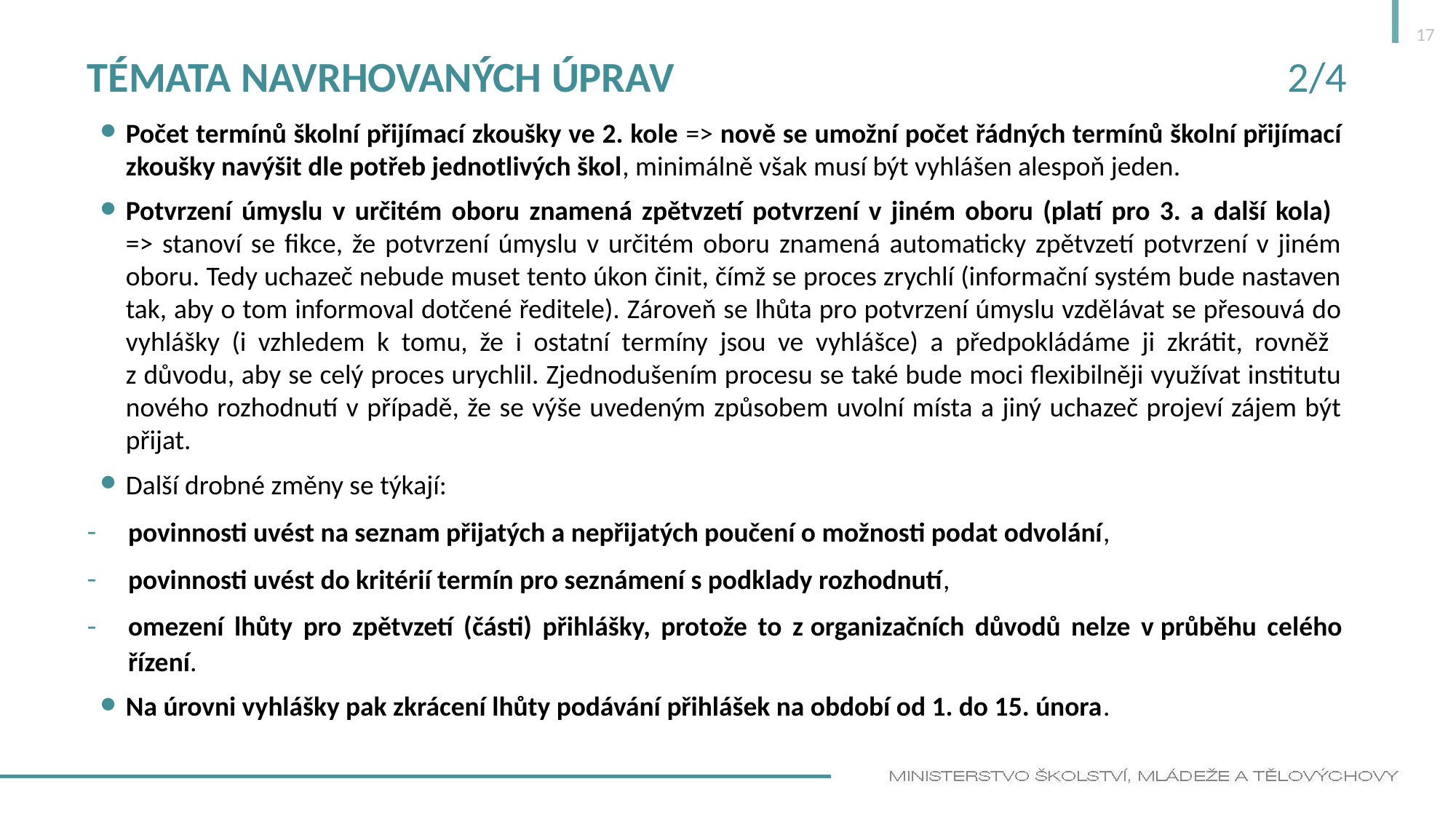

17
# Témata navrhovaných úprav 						2/4
Počet termínů školní přijímací zkoušky ve 2. kole => nově se umožní počet řádných termínů školní přijímací zkoušky navýšit dle potřeb jednotlivých škol, minimálně však musí být vyhlášen alespoň jeden.
Potvrzení úmyslu v určitém oboru znamená zpětvzetí potvrzení v jiném oboru (platí pro 3. a další kola)
=> stanoví se fikce, že potvrzení úmyslu v určitém oboru znamená automaticky zpětvzetí potvrzení v jiném oboru. Tedy uchazeč nebude muset tento úkon činit, čímž se proces zrychlí (informační systém bude nastaven tak, aby o tom informoval dotčené ředitele). Zároveň se lhůta pro potvrzení úmyslu vzdělávat se přesouvá do vyhlášky (i vzhledem k tomu, že i ostatní termíny jsou ve vyhlášce) a předpokládáme ji zkrátit, rovněž
z důvodu, aby se celý proces urychlil. Zjednodušením procesu se také bude moci flexibilněji využívat institutu nového rozhodnutí v případě, že se výše uvedeným způsobem uvolní místa a jiný uchazeč projeví zájem být přijat.
Další drobné změny se týkají:
povinnosti uvést na seznam přijatých a nepřijatých poučení o možnosti podat odvolání,
povinnosti uvést do kritérií termín pro seznámení s podklady rozhodnutí,
omezení lhůty pro zpětvzetí (části) přihlášky, protože to z organizačních důvodů nelze v průběhu celého řízení.
Na úrovni vyhlášky pak zkrácení lhůty podávání přihlášek na období od 1. do 15. února.